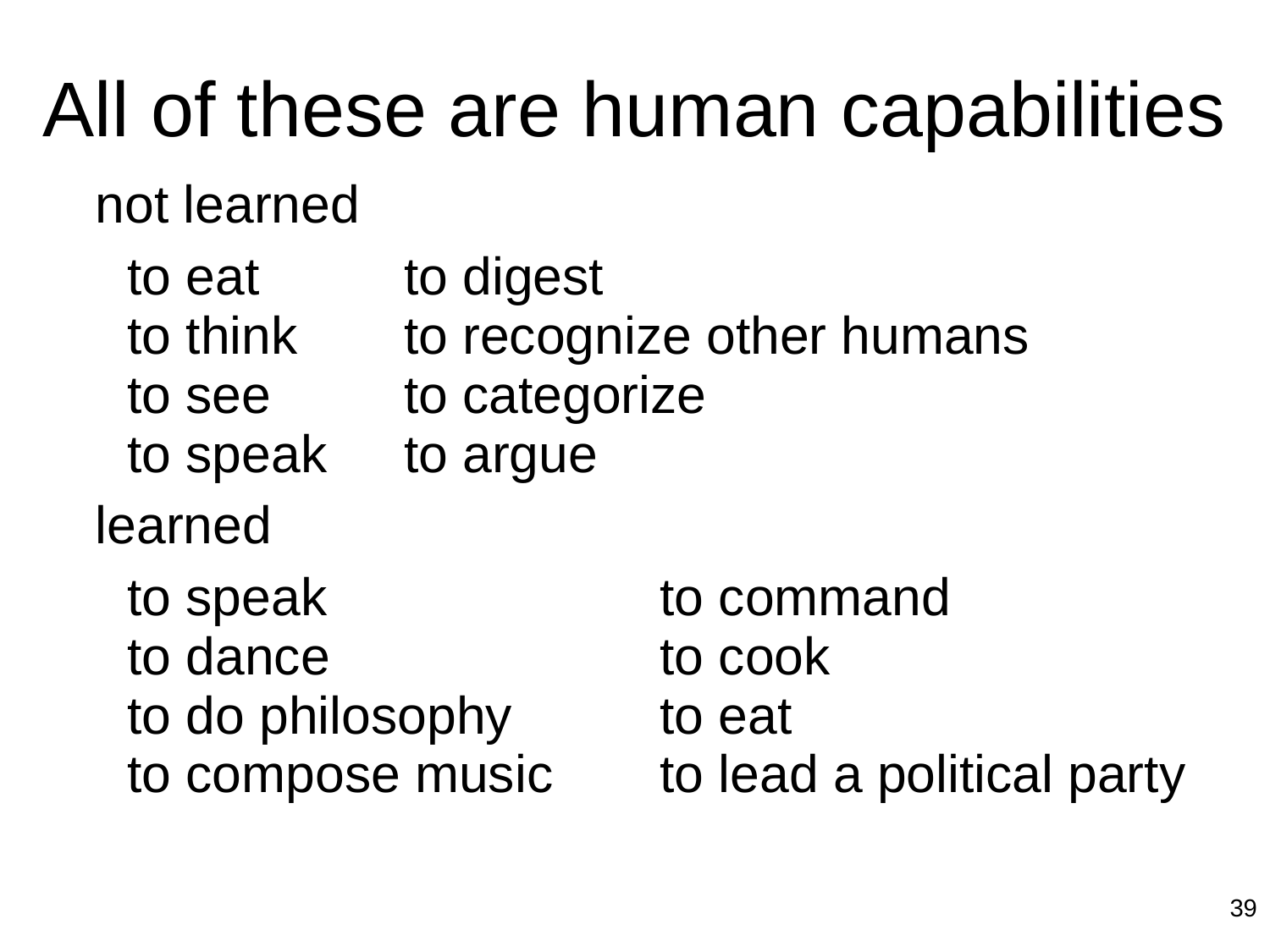

# All of these are human capabilities

| not learned |  |  |
| --- | --- | --- |
| to eat to think to see to speak | to digest to recognize other humans to categorize to argue |  |
| learned |  |  |
| to speak to dance to do philosophy to compose music | to argue to curtsy to mock to command to cook to eat | to command to cook to eat to lead a political party |
39